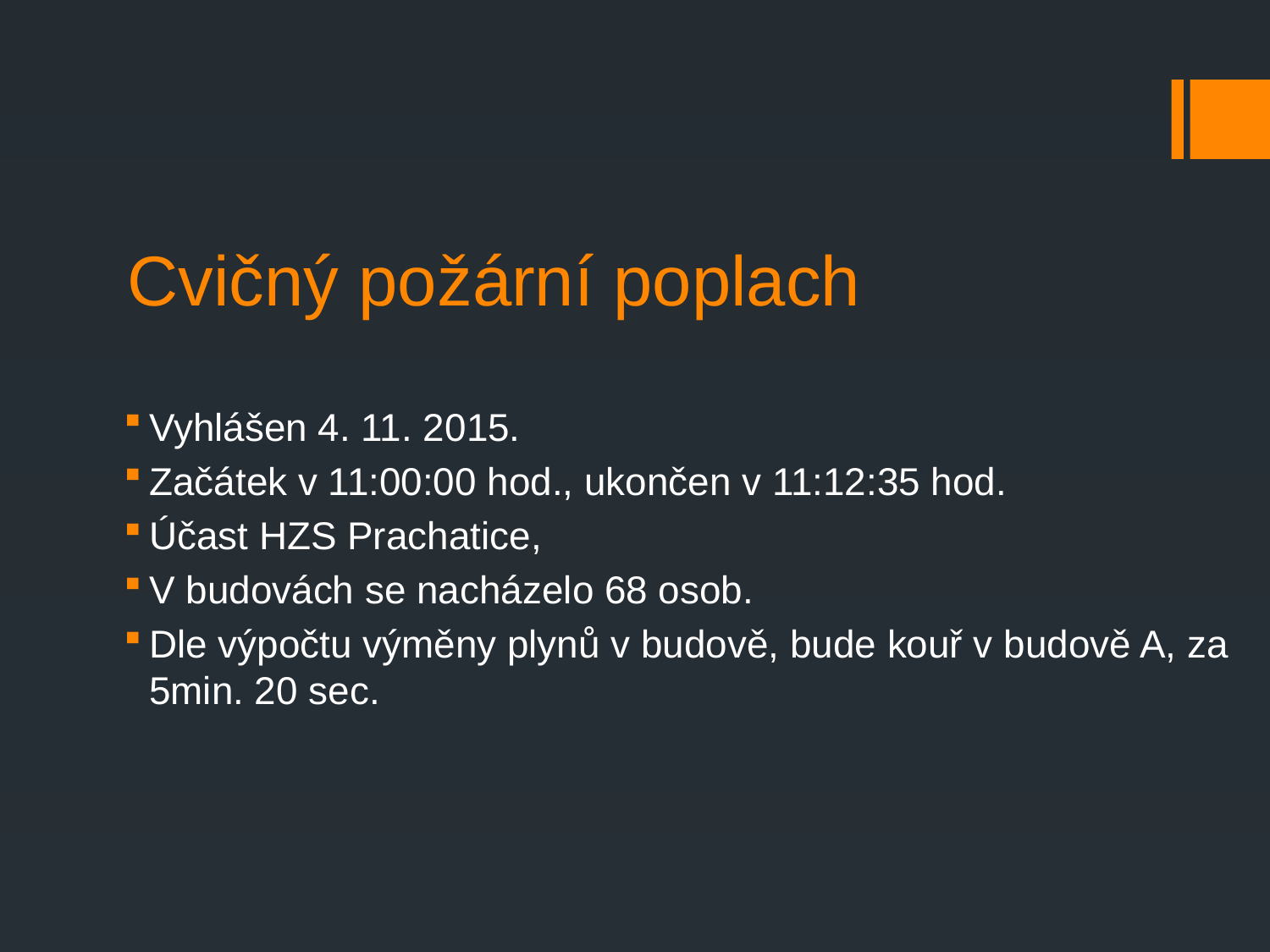

# Cvičný požární poplach
Vyhlášen 4. 11. 2015.
Začátek v 11:00:00 hod., ukončen v 11:12:35 hod.
Účast HZS Prachatice,
V budovách se nacházelo 68 osob.
Dle výpočtu výměny plynů v budově, bude kouř v budově A, za 5min. 20 sec.